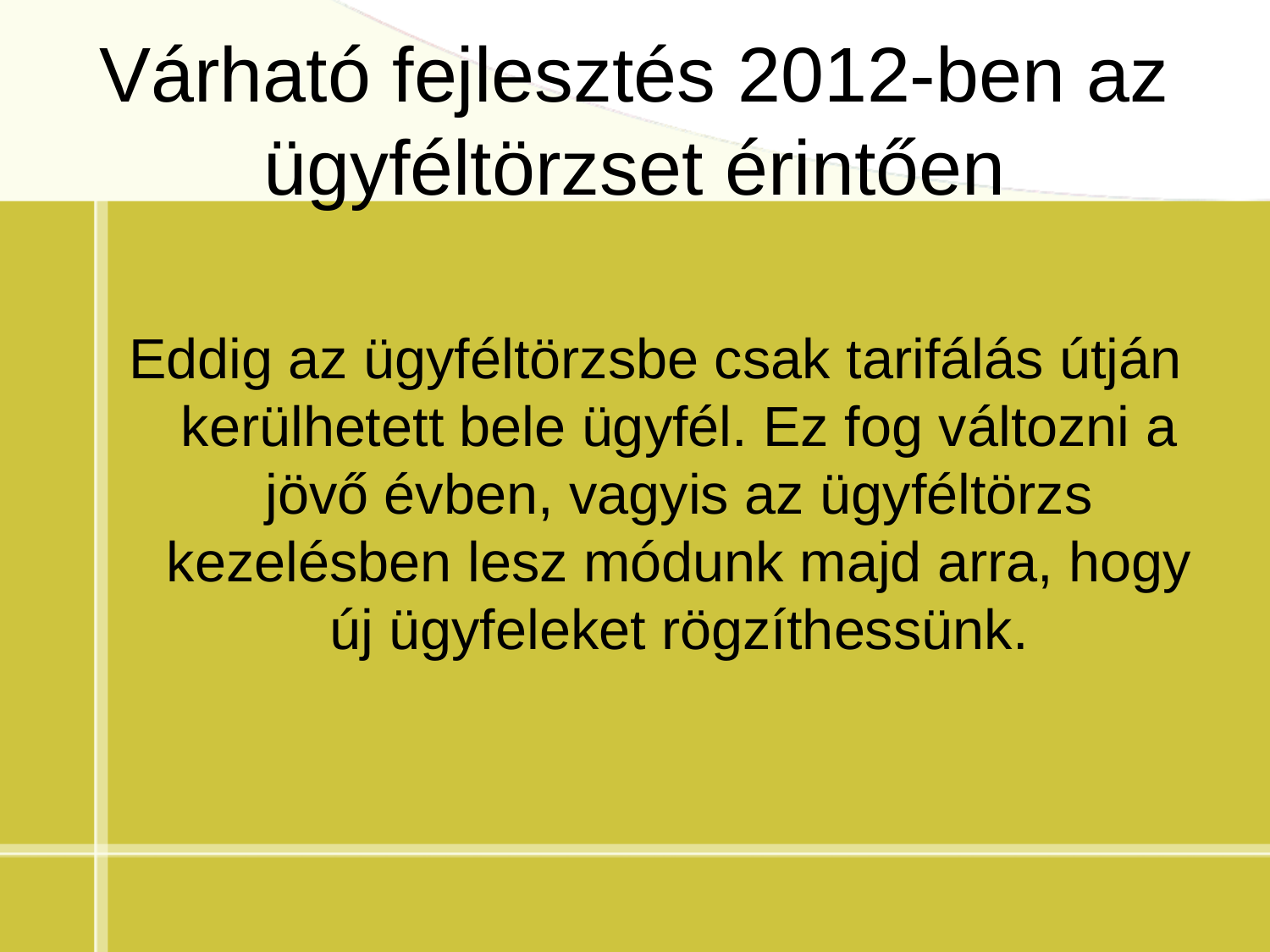

# Várható fejlesztés 2012-ben az ügyféltörzset érintően
Eddig az ügyféltörzsbe csak tarifálás útján kerülhetett bele ügyfél. Ez fog változni a jövő évben, vagyis az ügyféltörzs kezelésben lesz módunk majd arra, hogy új ügyfeleket rögzíthessünk.